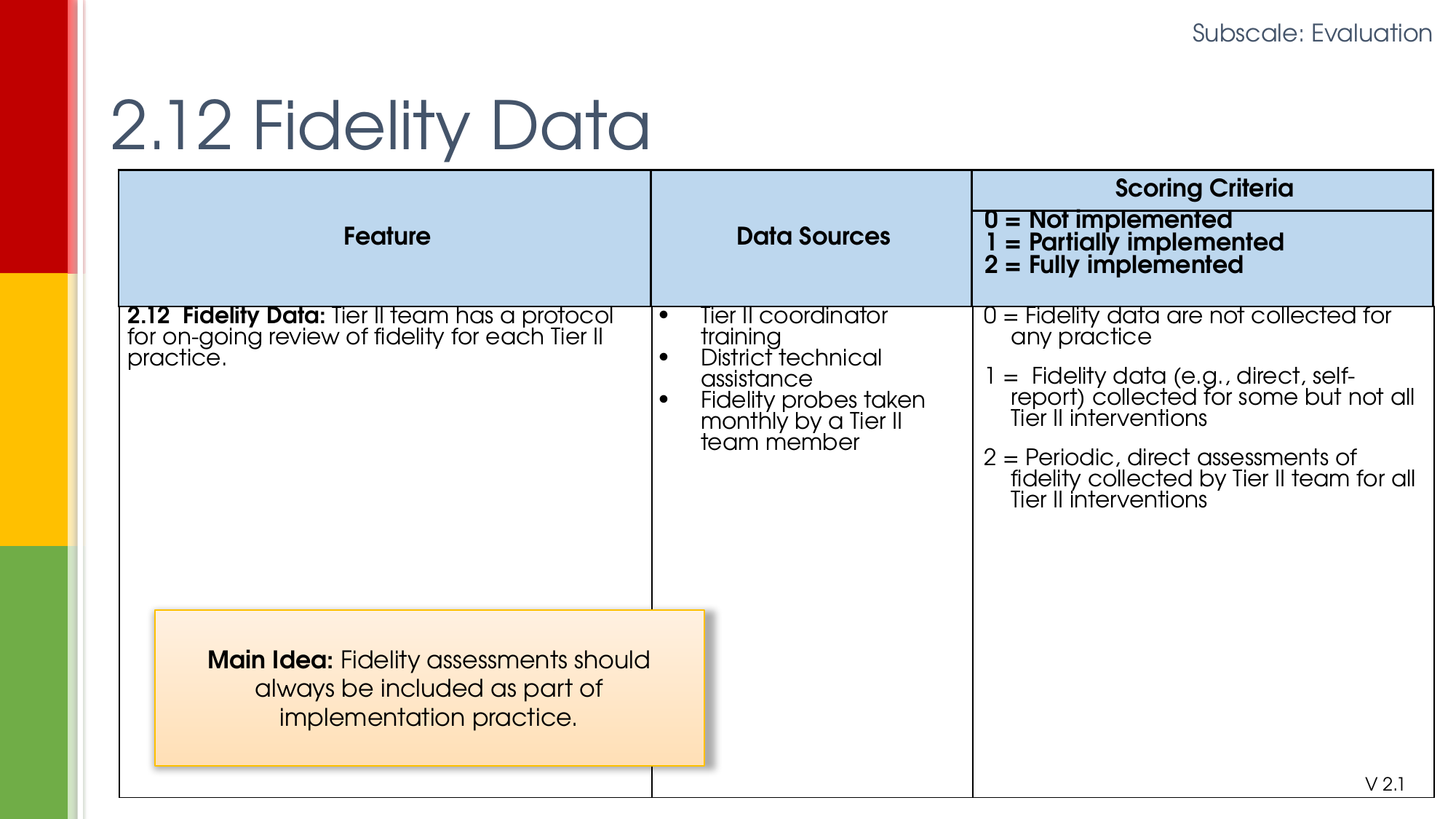

Subscale: Evaluation
# 2.12 Fidelity Data
| Feature | Data Sources | Scoring Criteria |
| --- | --- | --- |
|  |  | 0 = Not implemented 1 = Partially implemented 2 = Fully implemented |
| 2.12 Fidelity Data: Tier II team has a protocol for on-going review of fidelity for each Tier II practice. | Tier II coordinator training District technical assistance Fidelity probes taken monthly by a Tier II team member | 0 = Fidelity data are not collected for any practice 1 = Fidelity data (e.g., direct, self-report) collected for some but not all Tier II interventions 2 = Periodic, direct assessments of fidelity collected by Tier II team for all Tier II interventions |
| --- | --- | --- |
Main Idea: Fidelity assessments should always be included as part of implementation practice.